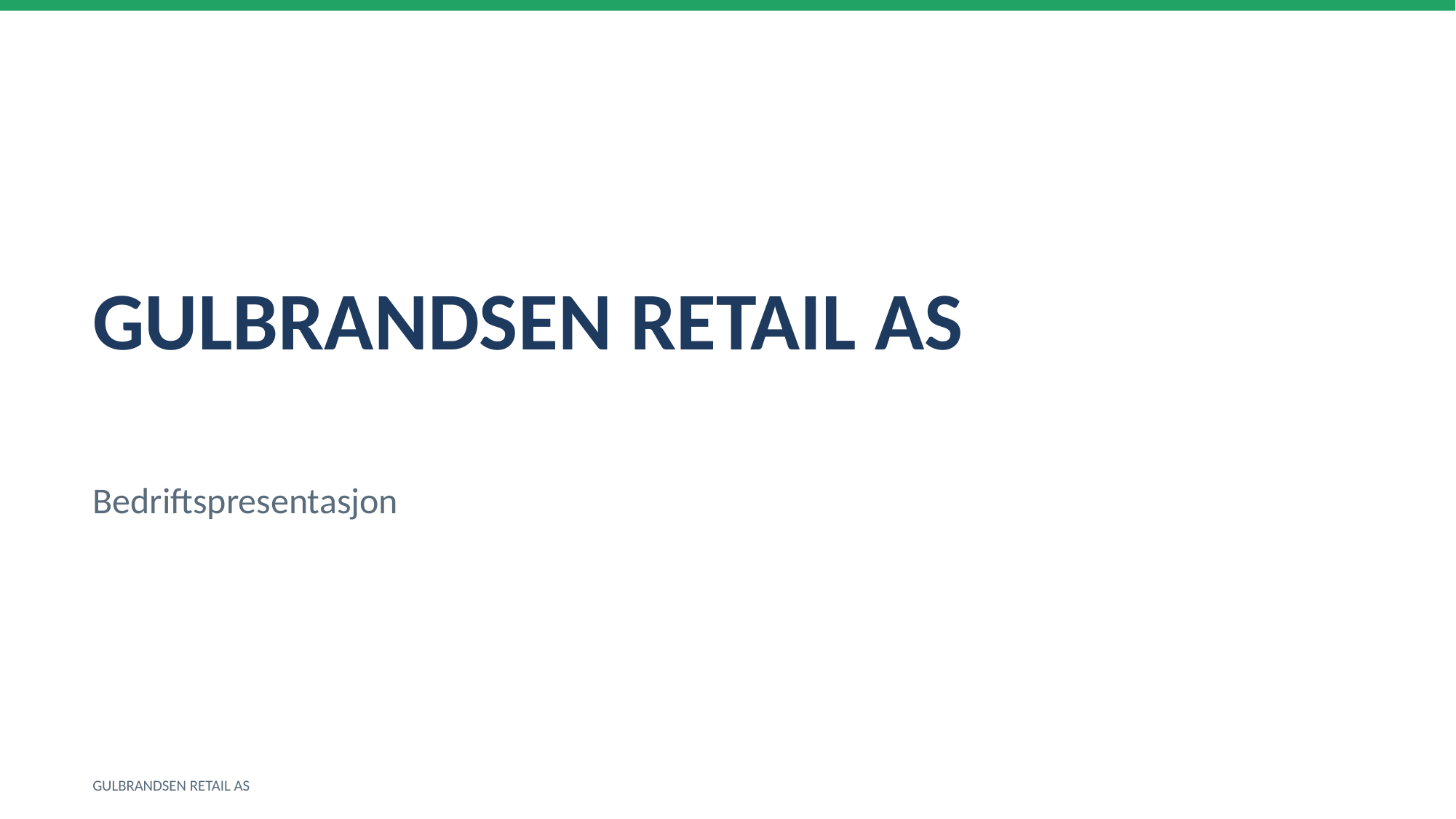

GULBRANDSEN RETAIL AS
Bedriftspresentasjon
GULBRANDSEN RETAIL AS